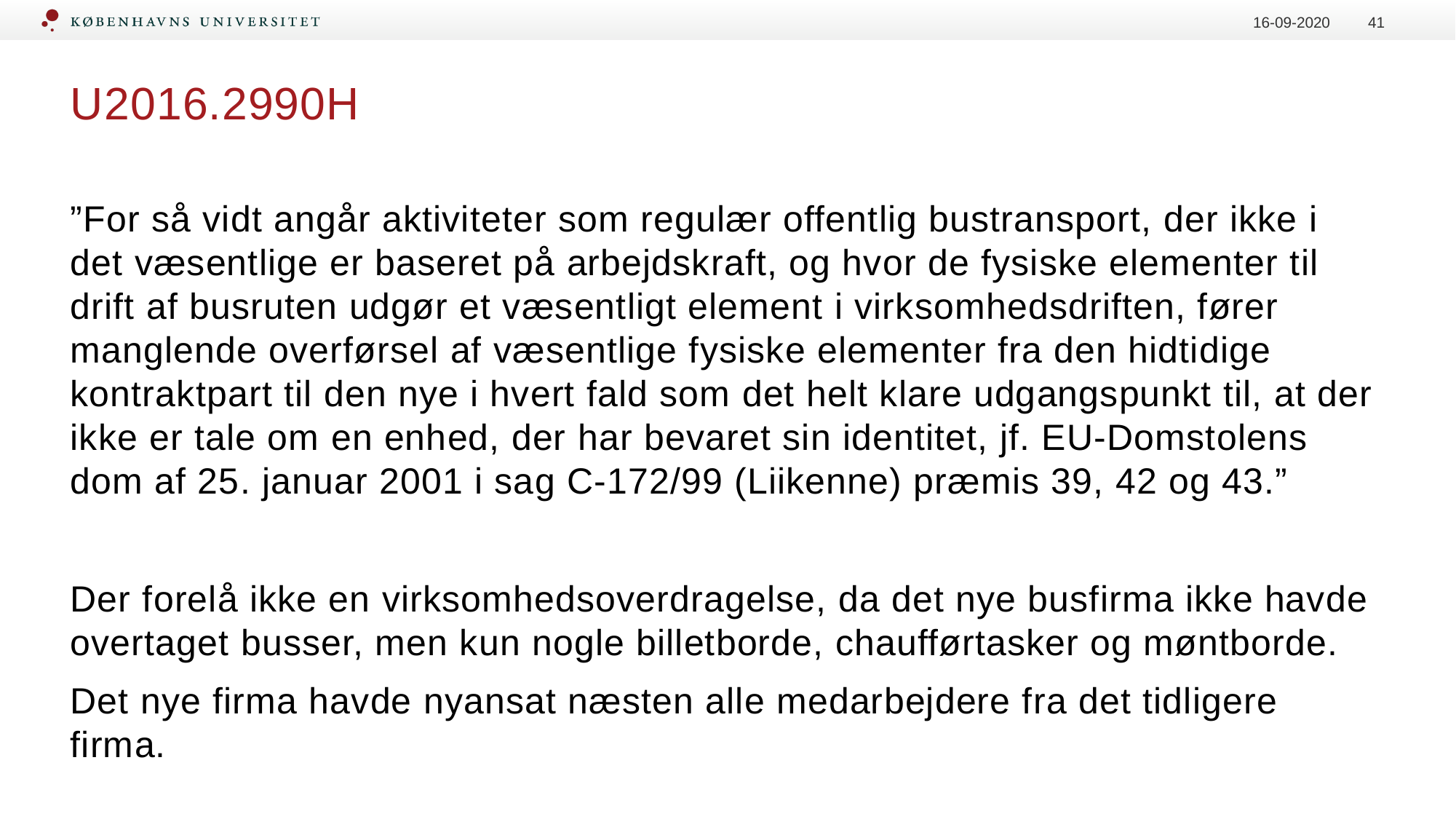

16-09-2020
41
# U2016.2990H
”For så vidt angår aktiviteter som regulær offentlig bustransport, der ikke i det væsentlige er baseret på arbejdskraft, og hvor de fysiske elementer til drift af busruten udgør et væsentligt element i virksomhedsdriften, fører manglende overførsel af væsentlige fysiske elementer fra den hidtidige kontraktpart til den nye i hvert fald som det helt klare udgangspunkt til, at der ikke er tale om en enhed, der har bevaret sin identitet, jf. EU-Domstolens dom af 25. januar 2001 i sag C-172/99 (Liikenne) præmis 39, 42 og 43.”

Der forelå ikke en virksomhedsoverdragelse, da det nye busfirma ikke havde overtaget busser, men kun nogle billetborde, chaufførtasker og møntborde.
Det nye firma havde nyansat næsten alle medarbejdere fra det tidligere firma.